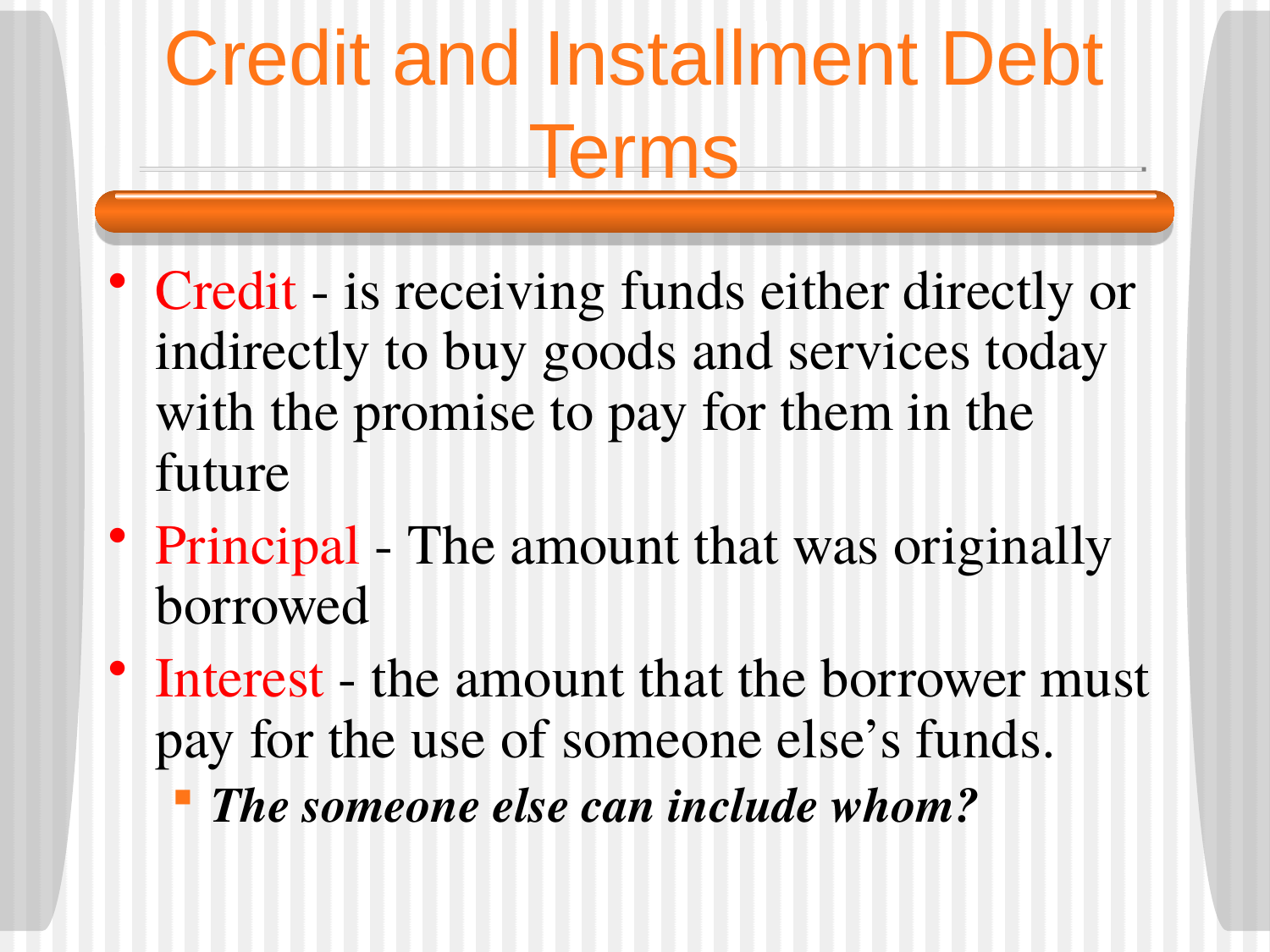

# Credit and Installment Debt Terms
Credit - is receiving funds either directly or indirectly to buy goods and services today with the promise to pay for them in the future
Principal - The amount that was originally borrowed
Interest - the amount that the borrower must pay for the use of someone else’s funds.
The someone else can include whom?